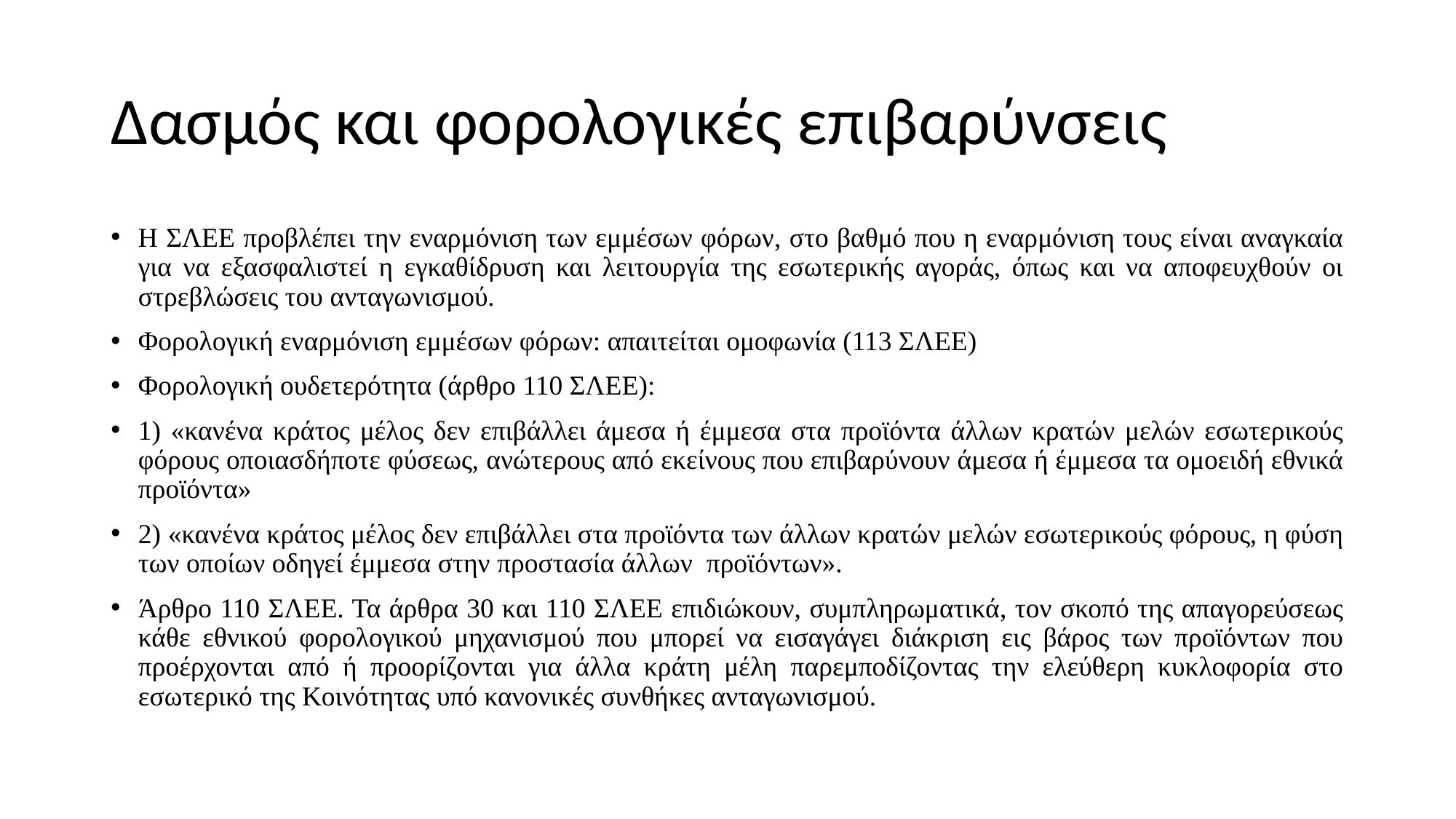

# Δασμός και φορολογικές επιβαρύνσεις
Η ΣΛΕΕ προβλέπει την εναρμόνιση των εμμέσων φόρων, στο βαθμό που η εναρμόνιση τους είναι αναγκαία για να εξασφαλιστεί η εγκαθίδρυση και λειτουργία της εσωτερικής αγοράς, όπως και να αποφευχθούν οι στρεβλώσεις του ανταγωνισμού.
Φορολογική εναρμόνιση εμμέσων φόρων: απαιτείται ομοφωνία (113 ΣΛΕΕ)
Φορολογική ουδετερότητα (άρθρο 110 ΣΛΕΕ):
1) «κανένα κράτος μέλος δεν επιβάλλει άμεσα ή έμμεσα στα προϊόντα άλλων κρατών μελών εσωτερικούς φόρους οποιασδήποτε φύσεως, ανώτερους από εκείνους που επιβαρύνουν άμεσα ή έμμεσα τα ομοειδή εθνικά προϊόντα»
2) «κανένα κράτος μέλος δεν επιβάλλει στα προϊόντα των άλλων κρατών μελών εσωτερικούς φόρους, η φύση των οποίων οδηγεί έμμεσα στην προστασία άλλων  προϊόντων».
Άρθρο 110 ΣΛΕΕ. Τα άρθρα 30 και 110 ΣΛΕΕ επιδιώκουν, συμπληρωματικά, τον σκοπό της απαγορεύσεως κάθε εθνικού φορολογικού μηχανισμού που μπορεί να εισαγάγει διάκριση εις βάρος των προϊόντων που προέρχονται από ή προορίζονται για άλλα κράτη μέλη παρεμποδίζοντας την ελεύθερη κυκλοφορία στο εσωτερικό της Κοινότητας υπό κανονικές συνθήκες ανταγωνισμού.